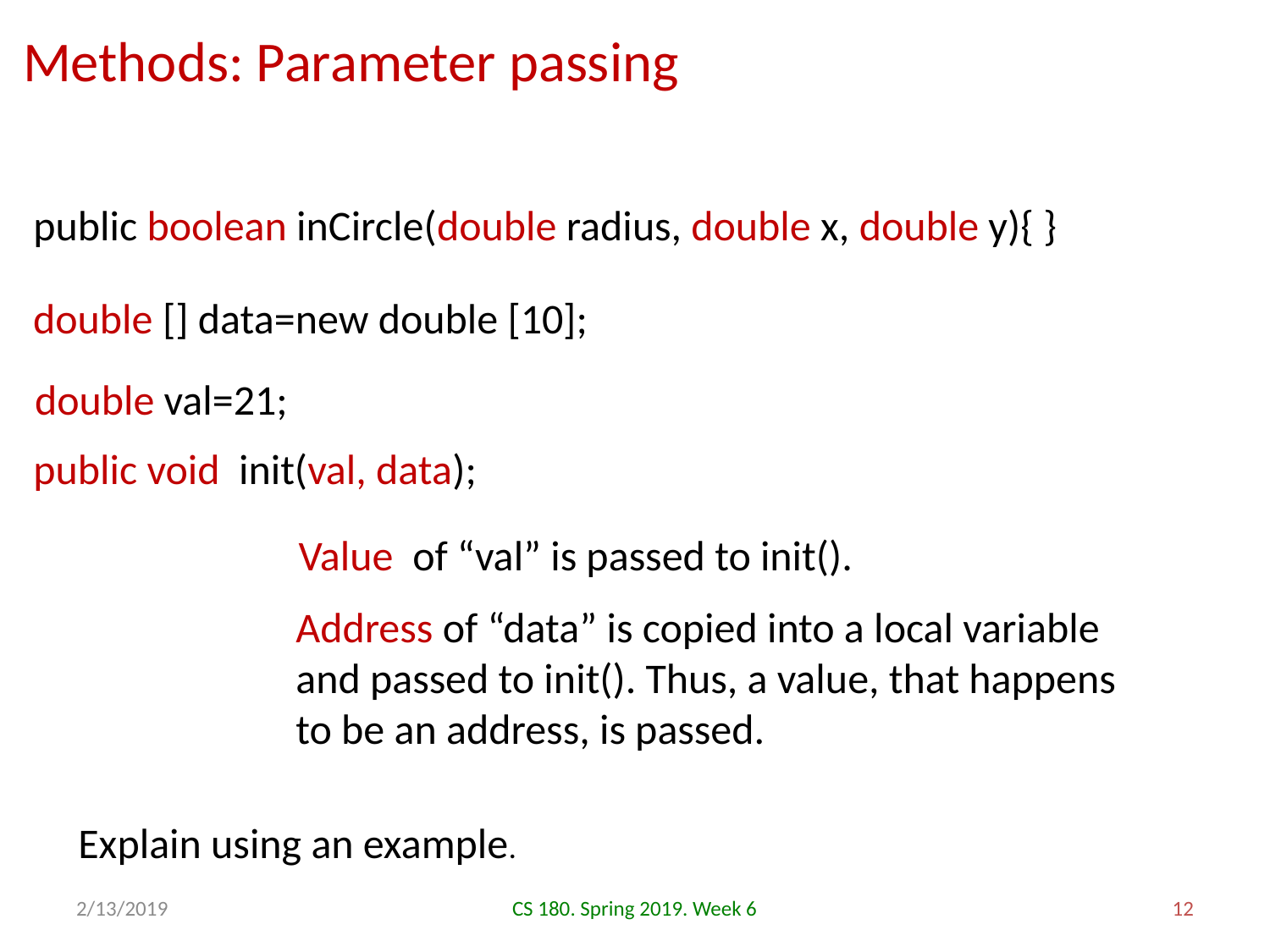

# Methods: Parameter passing
public boolean inCircle(double radius, double x, double y){ }
double [] data=new double [10];
double val=21;
public void  init(val, data);
Value  of “val” is passed to init().
Address of “data” is copied into a local variable and passed to init(). Thus, a value, that happens to be an address, is passed.
Explain using an example.
2/13/2019
CS 180. Spring 2019. Week 6
12